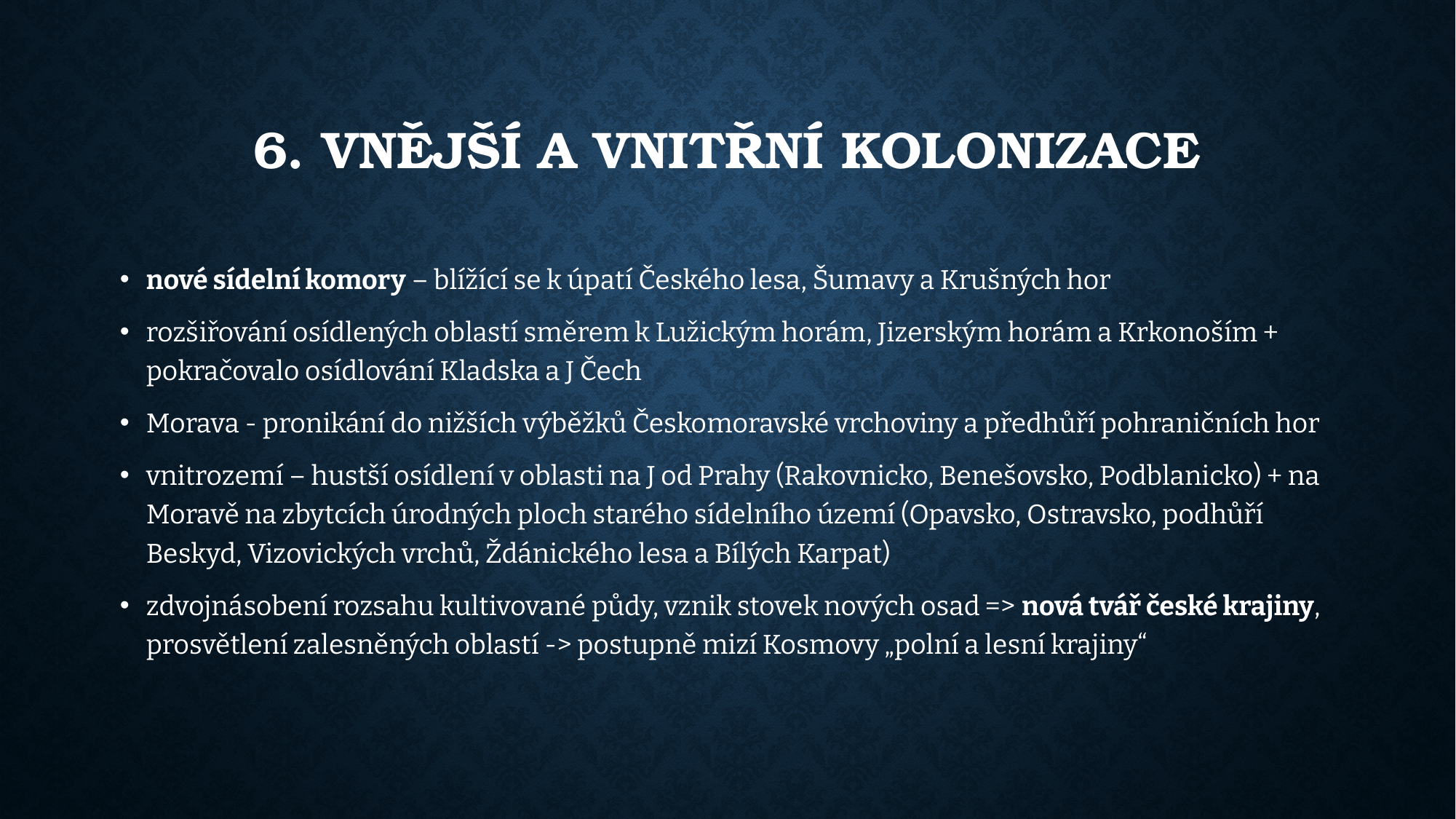

# 6. Vnější a vnitřní kolonizace
nové sídelní komory – blížící se k úpatí Českého lesa, Šumavy a Krušných hor
rozšiřování osídlených oblastí směrem k Lužickým horám, Jizerským horám a Krkonoším + pokračovalo osídlování Kladska a J Čech
Morava - pronikání do nižších výběžků Českomoravské vrchoviny a předhůří pohraničních hor
vnitrozemí – hustší osídlení v oblasti na J od Prahy (Rakovnicko, Benešovsko, Podblanicko) + na Moravě na zbytcích úrodných ploch starého sídelního území (Opavsko, Ostravsko, podhůří Beskyd, Vizovických vrchů, Ždánického lesa a Bílých Karpat)
zdvojnásobení rozsahu kultivované půdy, vznik stovek nových osad => nová tvář české krajiny, prosvětlení zalesněných oblastí -> postupně mizí Kosmovy „polní a lesní krajiny“